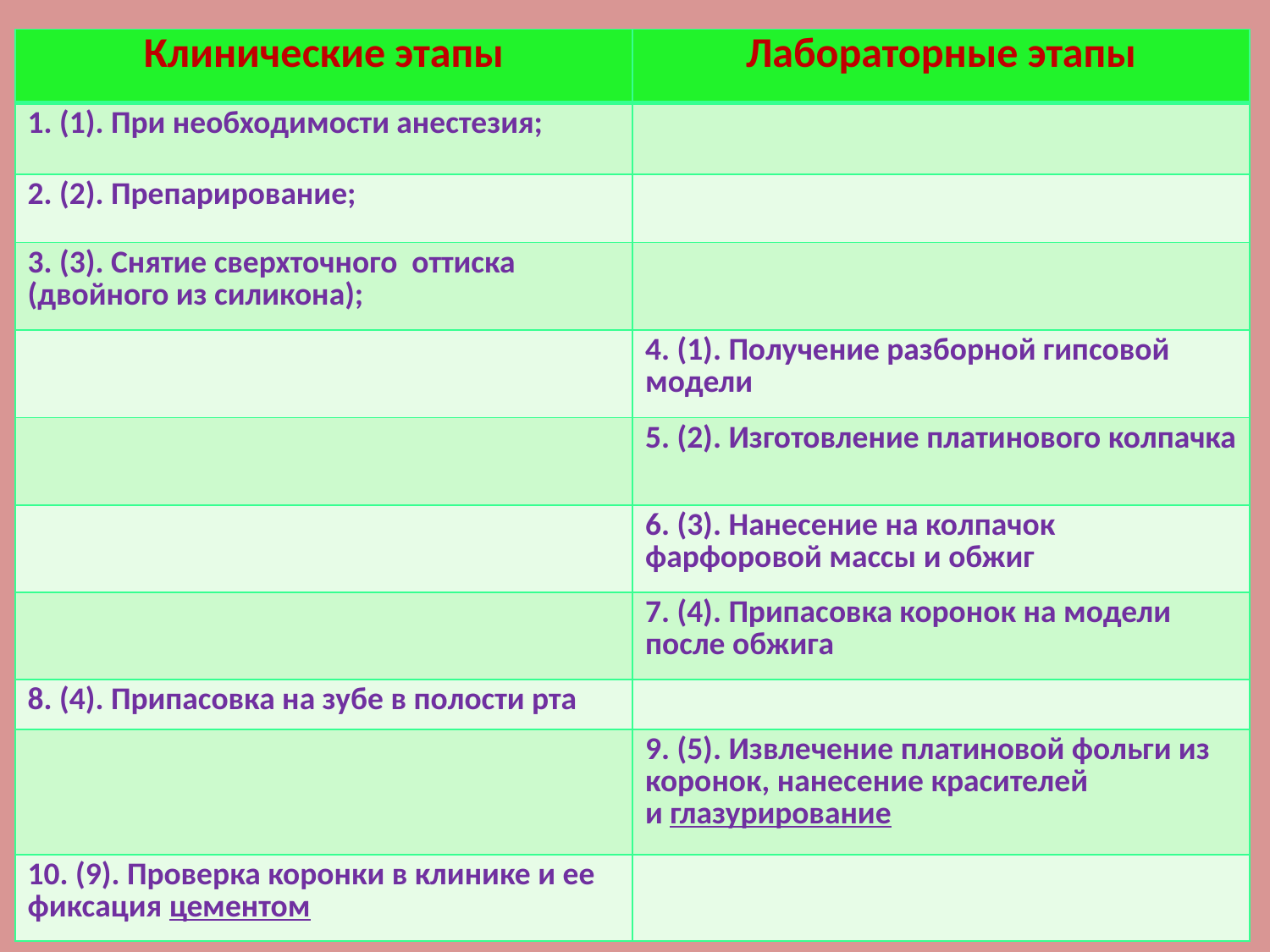

| Клинические этапы | Лабораторные этапы |
| --- | --- |
| 1. (1). При необходимости анестезия; |  |
| 2. (2). Препарирование; |  |
| 3. (3). Снятие сверхточного оттиска (двойного из силикона); |  |
|  | 4. (1). Получение разборной гипсовой модели |
|  | 5. (2). Изготовление платинового колпачка |
|  | 6. (3). Нанесение на колпачок фарфоровой массы и обжиг |
|  | 7. (4). Припасовка коронок на модели после обжига |
| 8. (4). Припасовка на зубе в полости рта |  |
|  | 9. (5). Извлечение платиновой фольги из коронок, нанесение красителей и глазурирование |
| 10. (9). Проверка коронки в клинике и ее фиксация цементом |  |